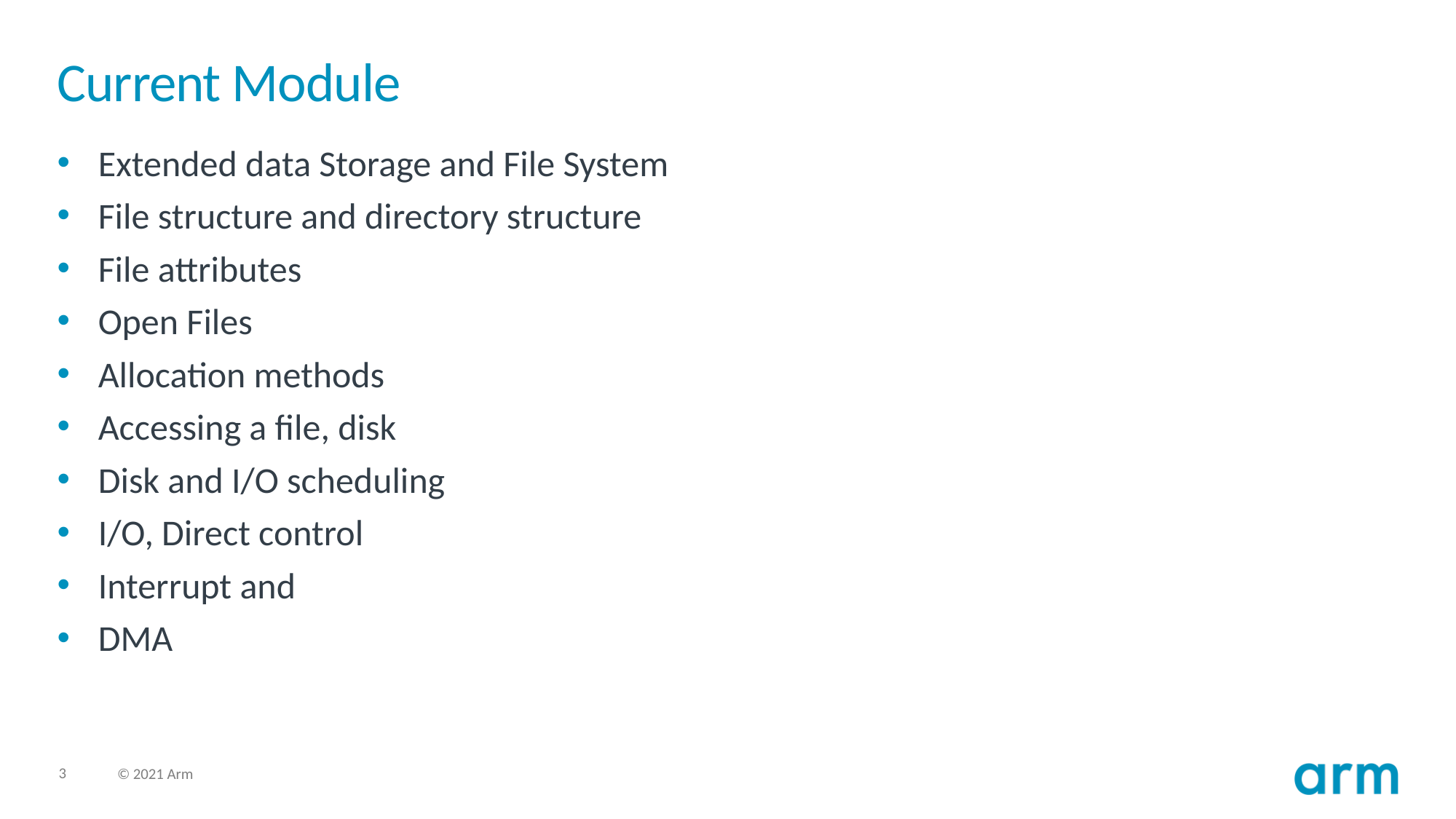

# Current Module
Extended data Storage and File System
File structure and directory structure
File attributes
Open Files
Allocation methods
Accessing a file, disk
Disk and I/O scheduling
I/O, Direct control
Interrupt and
DMA